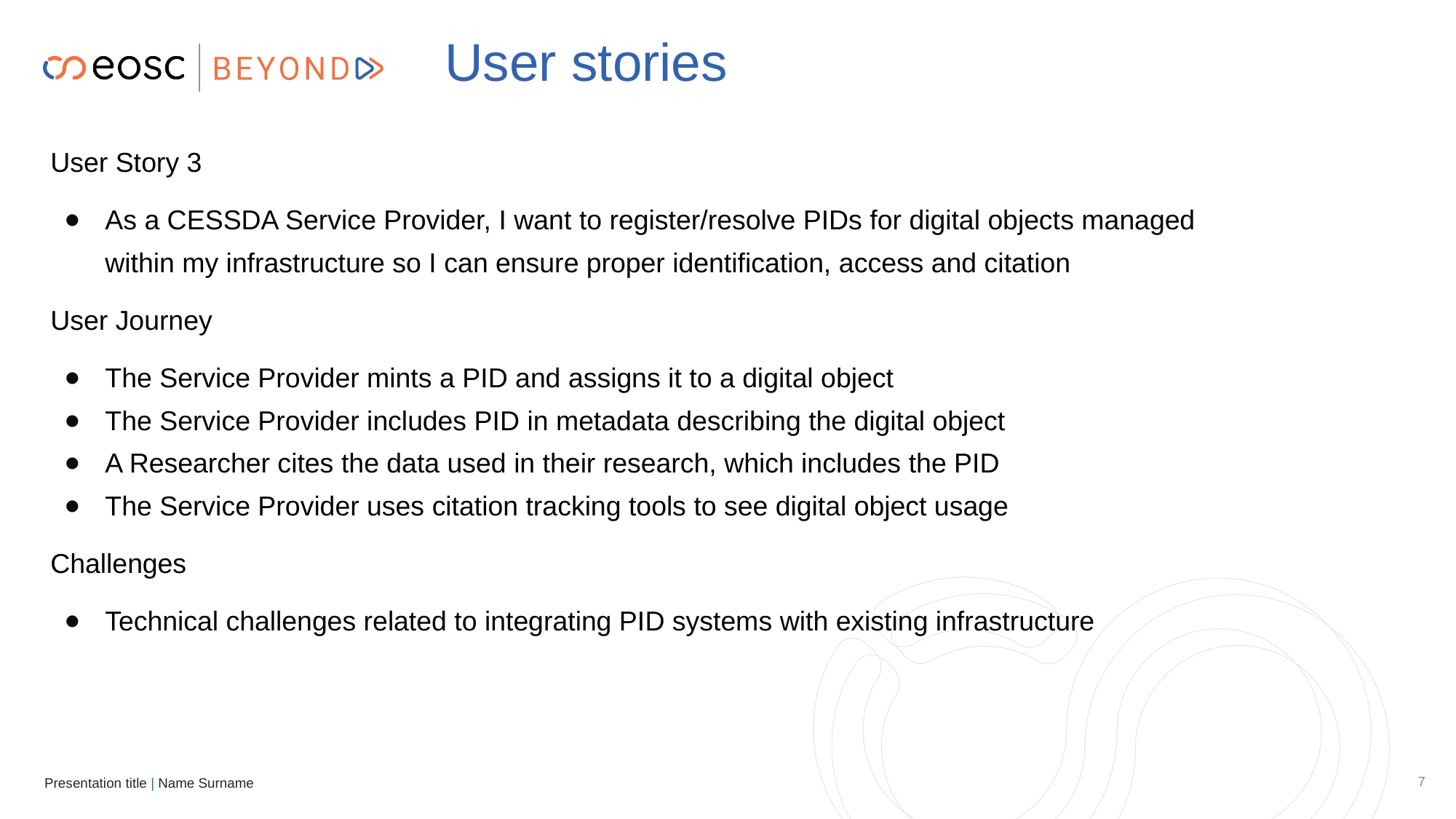

# User stories
User Story 3
As a CESSDA Service Provider, I want to register/resolve PIDs for digital objects managed within my infrastructure so I can ensure proper identification, access and citation
User Journey
The Service Provider mints a PID and assigns it to a digital object
The Service Provider includes PID in metadata describing the digital object
A Researcher cites the data used in their research, which includes the PID
The Service Provider uses citation tracking tools to see digital object usage
Challenges
Technical challenges related to integrating PID systems with existing infrastructure
7